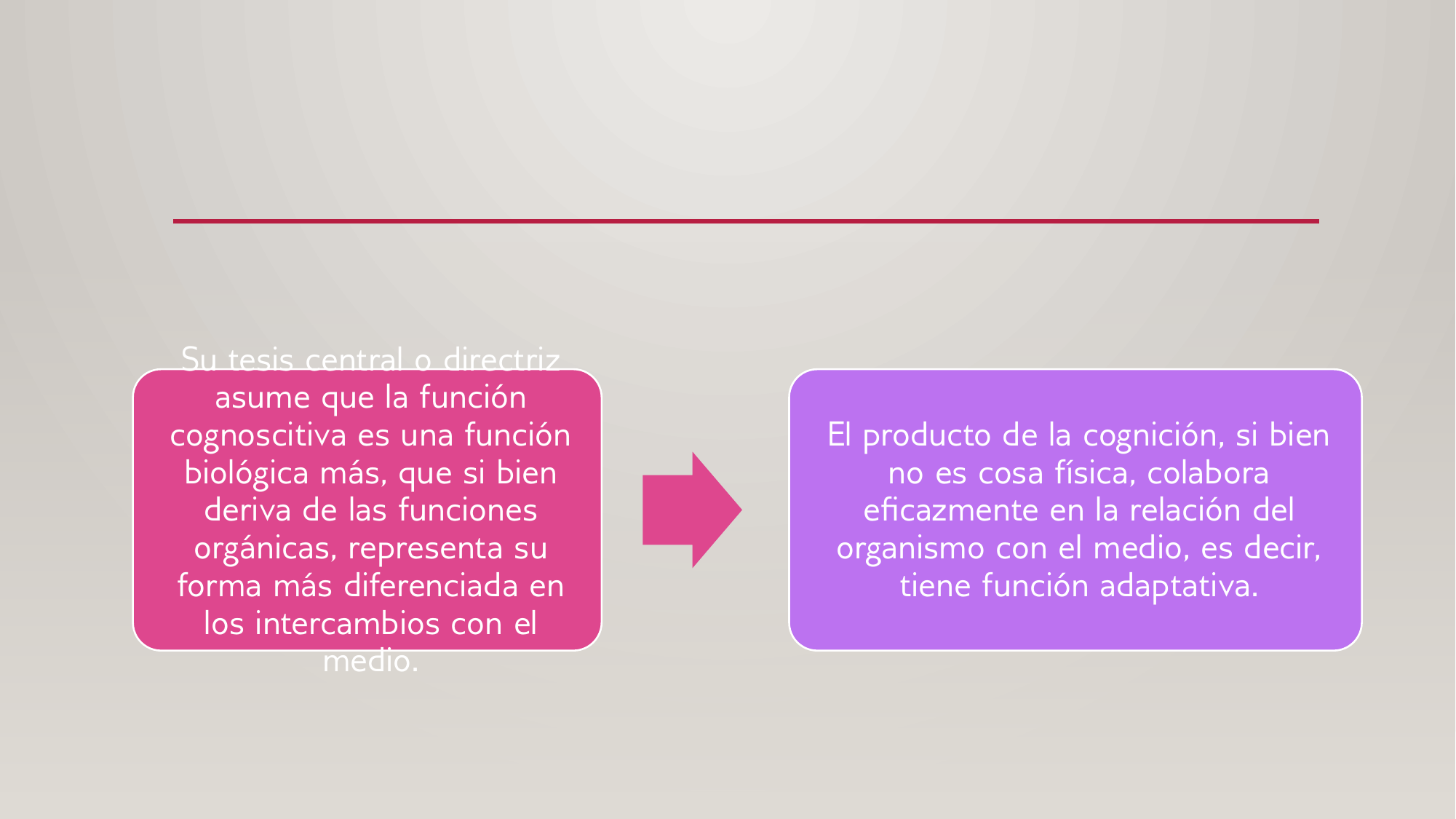

Su tesis central o directriz asume que la función cognoscitiva es una función biológica más, que si bien deriva de las funciones orgánicas, representa su forma más diferenciada en los intercambios con el medio.

El producto de la cognición, si bien no es cosa física, colabora eficazmente en la relación del organismo con el medio, es decir, tiene función adaptativa.